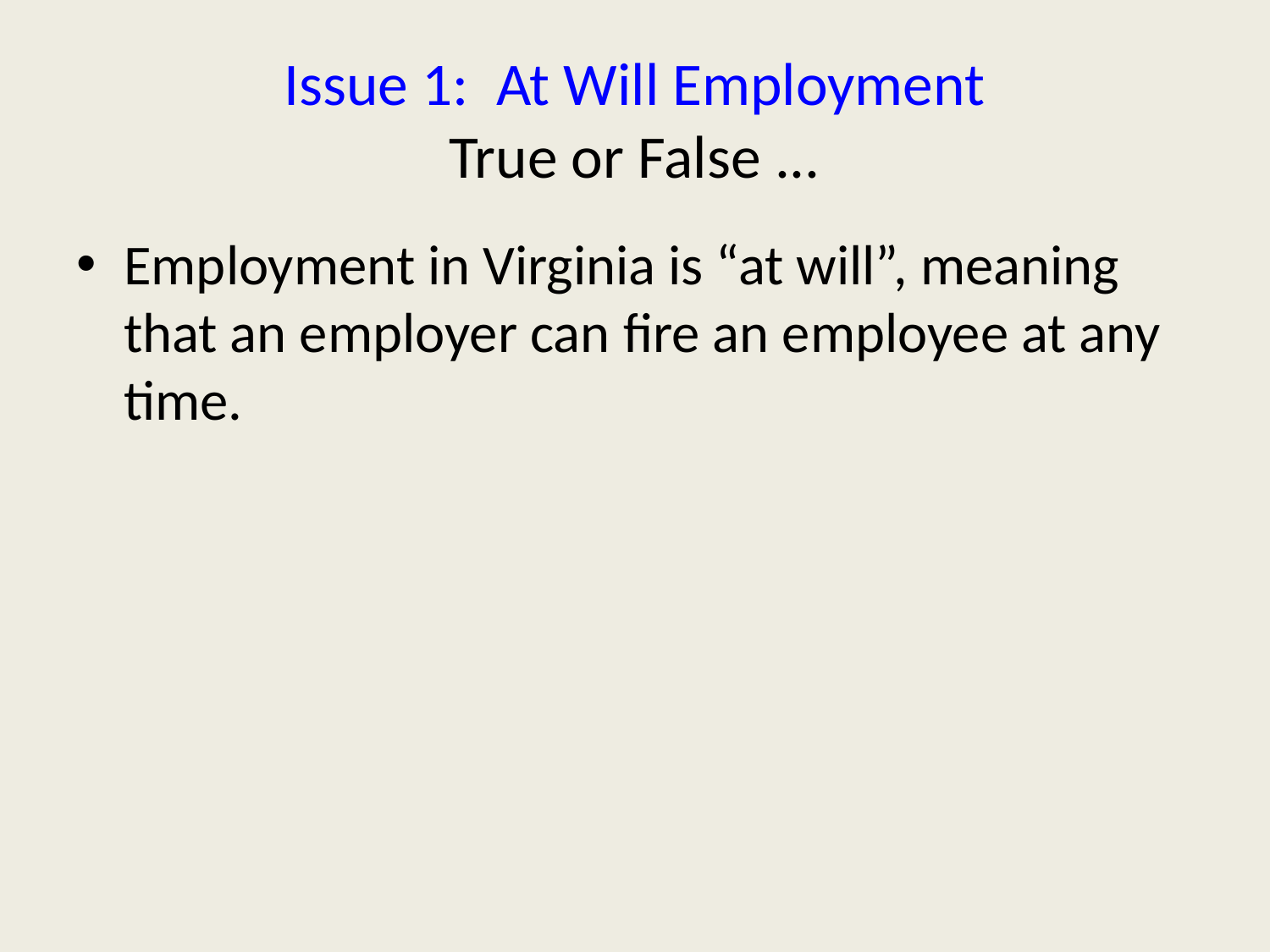

# Issue 1:  At Will Employment True or False ...
Employment in Virginia is “at will”, meaning that an employer can fire an employee at any time.